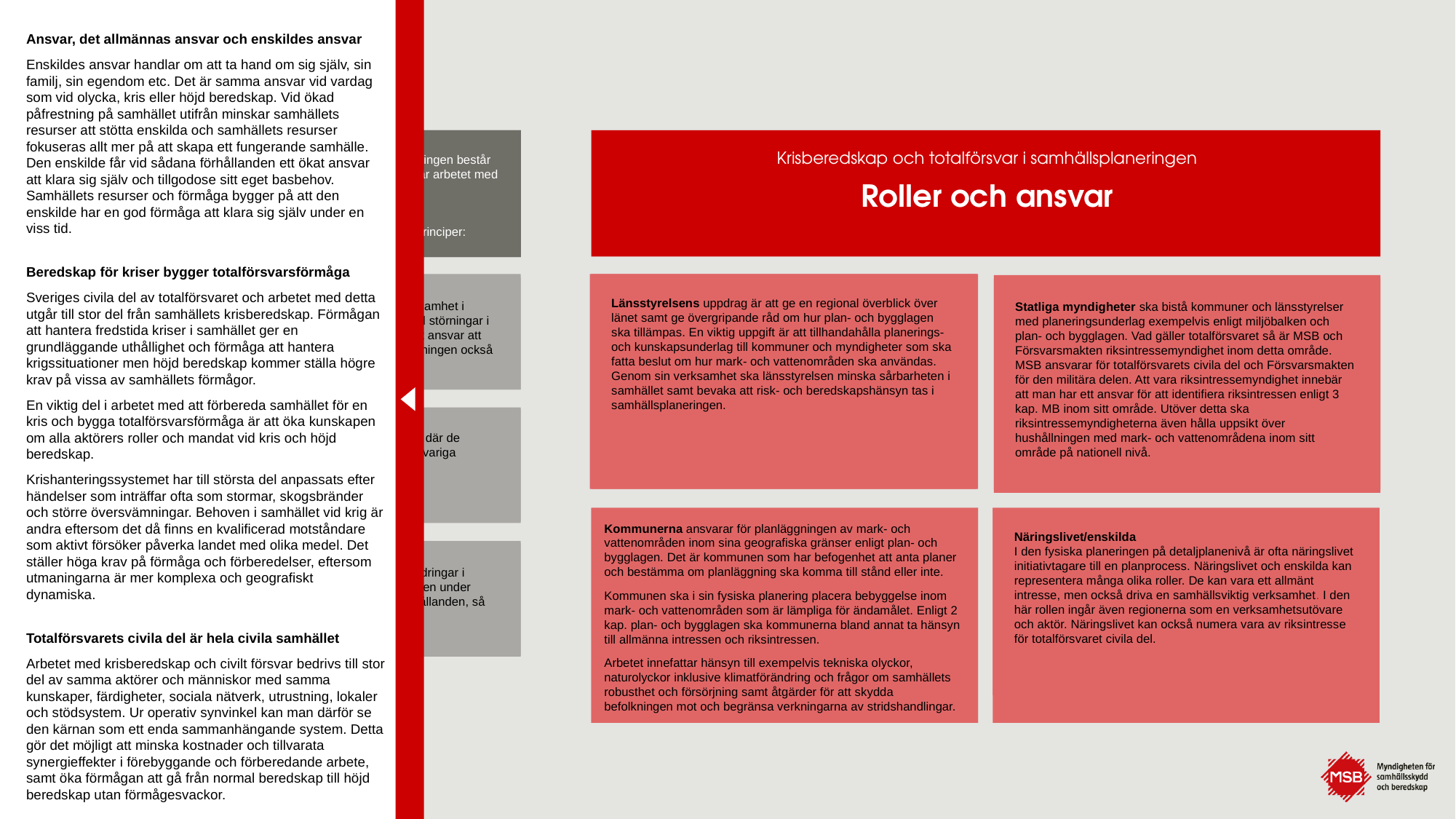

Ansvar, det allmännas ansvar och enskildes ansvar
Enskildes ansvar handlar om att ta hand om sig själv, sin familj, sin egendom etc. Det är samma ansvar vid vardag som vid olycka, kris eller höjd beredskap. Vid ökad påfrestning på samhället utifrån minskar samhällets resurser att stötta enskilda och samhällets resurser fokuseras allt mer på att skapa ett fungerande samhälle. Den enskilde får vid sådana förhållanden ett ökat ansvar att klara sig själv och tillgodose sitt eget basbehov. Samhällets resurser och förmåga bygger på att den enskilde har en god förmåga att klara sig själv under en viss tid.
Beredskap för kriser bygger totalförsvarsförmåga
Sveriges civila del av totalförsvaret och arbetet med detta utgår till stor del från samhällets krisberedskap. Förmågan att hantera fredstida kriser i samhället ger en grundläggande uthållighet och förmåga att hantera krigssituationer men höjd beredskap kommer ställa högre krav på vissa av samhällets förmågor.
En viktig del i arbetet med att förbereda samhället för en kris och bygga totalförsvarsförmåga är att öka kunskapen om alla aktörers roller och mandat vid kris och höjd beredskap.
Krishanteringssystemet har till största del anpassats efter händelser som inträffar ofta som stormar, skogsbränder och större översvämningar. Behoven i samhället vid krig är andra eftersom det då finns en kvalificerad motståndare som aktivt försöker påverka landet med olika medel. Det ställer höga krav på förmåga och förberedelser, eftersom utmaningarna är mer komplexa och geografiskt dynamiska.
Totalförsvarets civila del är hela civila samhället
Arbetet med krisberedskap och civilt försvar bedrivs till stor del av samma aktörer och människor med samma kunskaper, färdigheter, sociala nätverk, utrustning, lokaler och stödsystem. Ur operativ synvinkel kan man därför se den kärnan som ett enda sammanhängande system. Detta gör det möjligt att minska kostnader och tillvarata synergieffekter i förebyggande och förberedande arbete, samt öka förmågan att gå från normal beredskap till höjd beredskap utan förmågesvackor.

#

Krisberedskap och totalförsvar i samhällsplaneringen
Roller och ansvar
Arbetet med totalförsvarets intressen i samhällsplaneringen består av olika aktörer med olika ansvar och roller, grunden är arbetet med krisberedskap.

Tre grundläggande principer för krisberedskap
Samhällets arbete med krisberedskap bygger på tre principer:

Krisberedskapens grunder

Länsstyrelsens uppdrag är att ge en regional överblick över länet samt ge övergripande råd om hur plan- och bygglagen ska tillämpas. En viktig uppgift är att tillhandahålla planerings- och kunskapsunderlag till kommuner och myndigheter som ska fatta beslut om hur mark- och vattenområden ska användas. Genom sin verksamhet ska länsstyrelsen minska sårbarheten i samhället samt bevaka att risk- och beredskapshänsyn tas i samhällsplaneringen.

Länsstyrelsen

Ansvarsprincipen

Statliga myndigheter

Ansvarsprincipen – den som har ansvar för en verksamhet i normala situationer har också motsvarande ansvar vid störningar i samhället. Det innebär att samma aktörer även har ett ansvar att agera även i osäkra lägen. Principen innebär i förlängningen också att aktörerna ska stödja och samverka med varandra.
Statliga myndigheter ska bistå kommuner och länsstyrelser med planeringsunderlag exempelvis enligt miljöbalken och plan- och bygglagen. Vad gäller totalförsvaret så är MSB och Försvarsmakten riksintressemyndighet inom detta område. MSB ansvarar för totalförsvarets civila del och Försvarsmakten för den militära delen. Att vara riksintressemyndighet innebär att man har ett ansvar för att identifiera riksintressen enligt 3 kap. MB inom sitt område. Utöver detta ska riksintressemyndigheterna även hålla uppsikt över hushållningen med mark- och vattenområdena inom sitt område på nationell nivå.

Närhetsprincipen

Närhetsprincipen – samhällsstörningar ska hanteras där de inträffar, och av dem som är närmast berörda och ansvariga

Kommunerna

Kommunerna ansvarar för planläggningen av mark- och vattenområden inom sina geografiska gränser enligt plan- och bygglagen. Det är kommunen som har befogenhet att anta planer och bestämma om planläggning ska komma till stånd eller inte.
Kommunen ska i sin fysiska planering placera bebyggelse inom mark- och vattenområden som är lämpliga för ändamålet. Enligt 2 kap. plan- och bygglagen ska kommunerna bland annat ta hänsyn till allmänna intressen och riksintressen.
Arbetet innefattar hänsyn till exempelvis tekniska olyckor, naturolyckor inklusive klimatförändring och frågor om samhällets robusthet och försörjning samt åtgärder för att skydda befolkningen mot och begränsa verkningarna av stridshandlingar.

Näringslivet/enskilda

Näringslivet/enskilda
I den fysiska planeringen på detaljplanenivå är ofta näringslivet initiativtagare till en planprocess. Näringslivet och enskilda kan representera många olika roller. De kan vara ett allmänt intresse, men också driva en samhällsviktig verksamhet. I den här rollen ingår även regionerna som en verksamhetsutövare och aktör. Näringslivet kan också numera vara av riksintresse för totalförsvaret civila del.
Likhetsprincipen

Likhetsprincipen – aktörer ska inte göra större förändringar i organisationen än vad situationen kräver. Verksamheten under samhällsstörningar ska fungera som vid normala förhållanden, så långt det är möjligt.